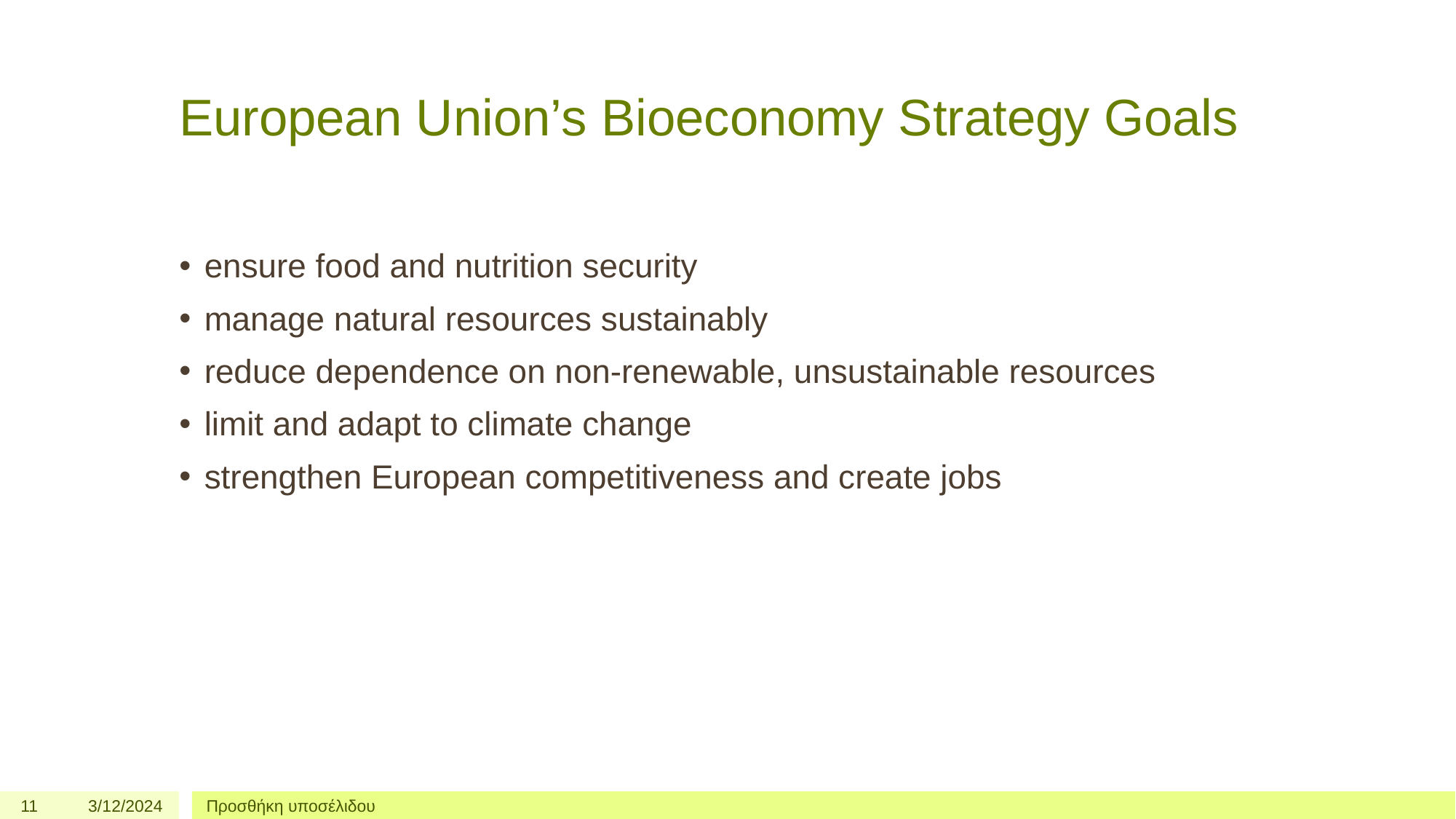

# European Union’s Bioeconomy Strategy Goals

ensure food and nutrition security
manage natural resources sustainably
reduce dependence on non-renewable, unsustainable resources
limit and adapt to climate change
strengthen European competitiveness and create jobs

11
3/12/2024
Προσθήκη υποσέλιδου